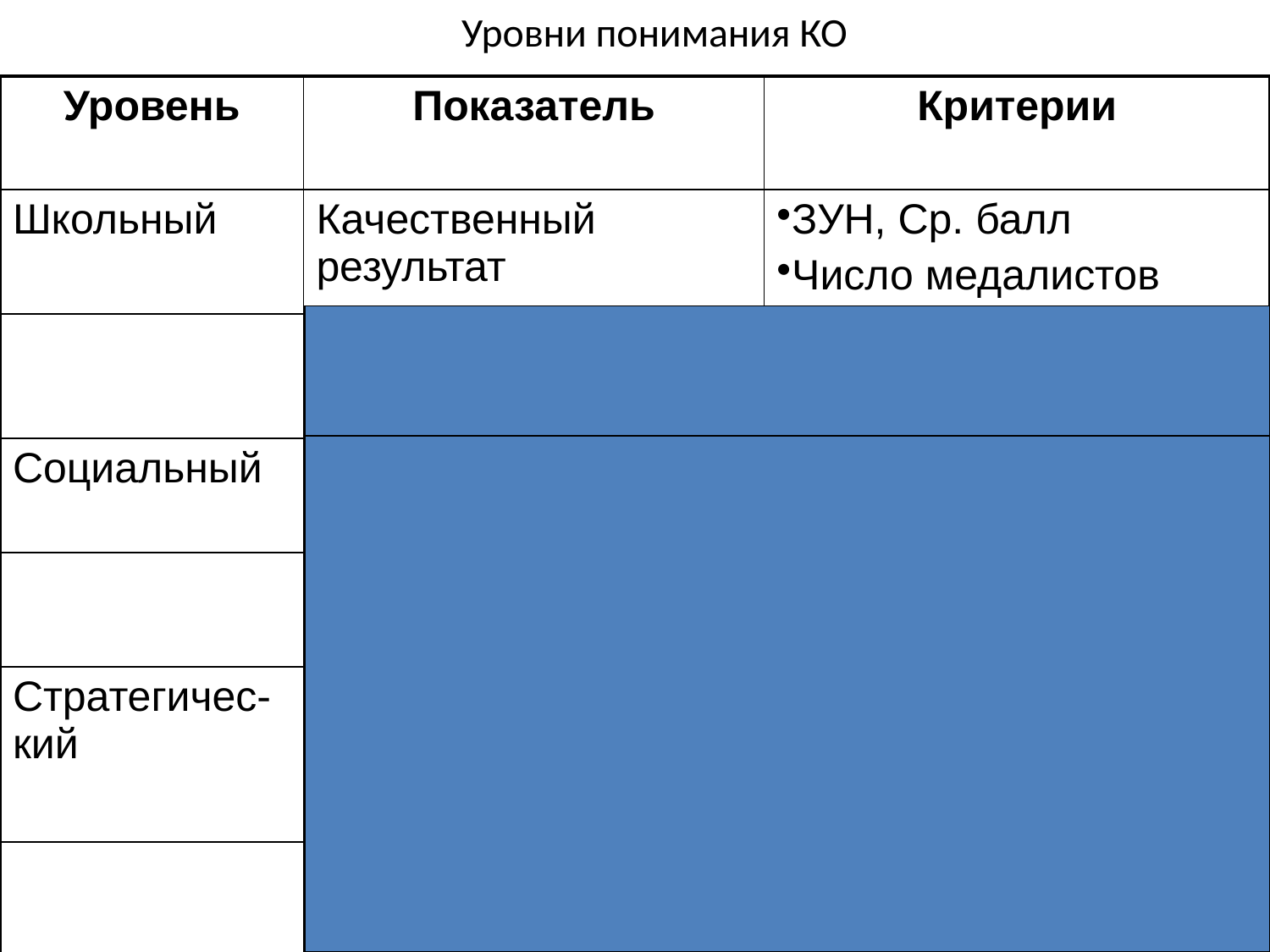

# Уровни понимания КО
| Уровень | Показатель | Критерии |
| --- | --- | --- |
| Школьный | Качественный результат | ЗУН, Ср. балл Число медалистов |
|  | Внешние оценки | ЕГЭ % поступления в вуз |
| Социальный | Образовательная цель | ВРЛ, ГЛ, личность конкурентная |
|  | От заказчика-плательщика | Конкурс |
| Стратегичес-кий | Из запросов будущего | Новые компетенции Творчество, с/организация |
|  | Управленческий | Саморазвивающаяся организация |